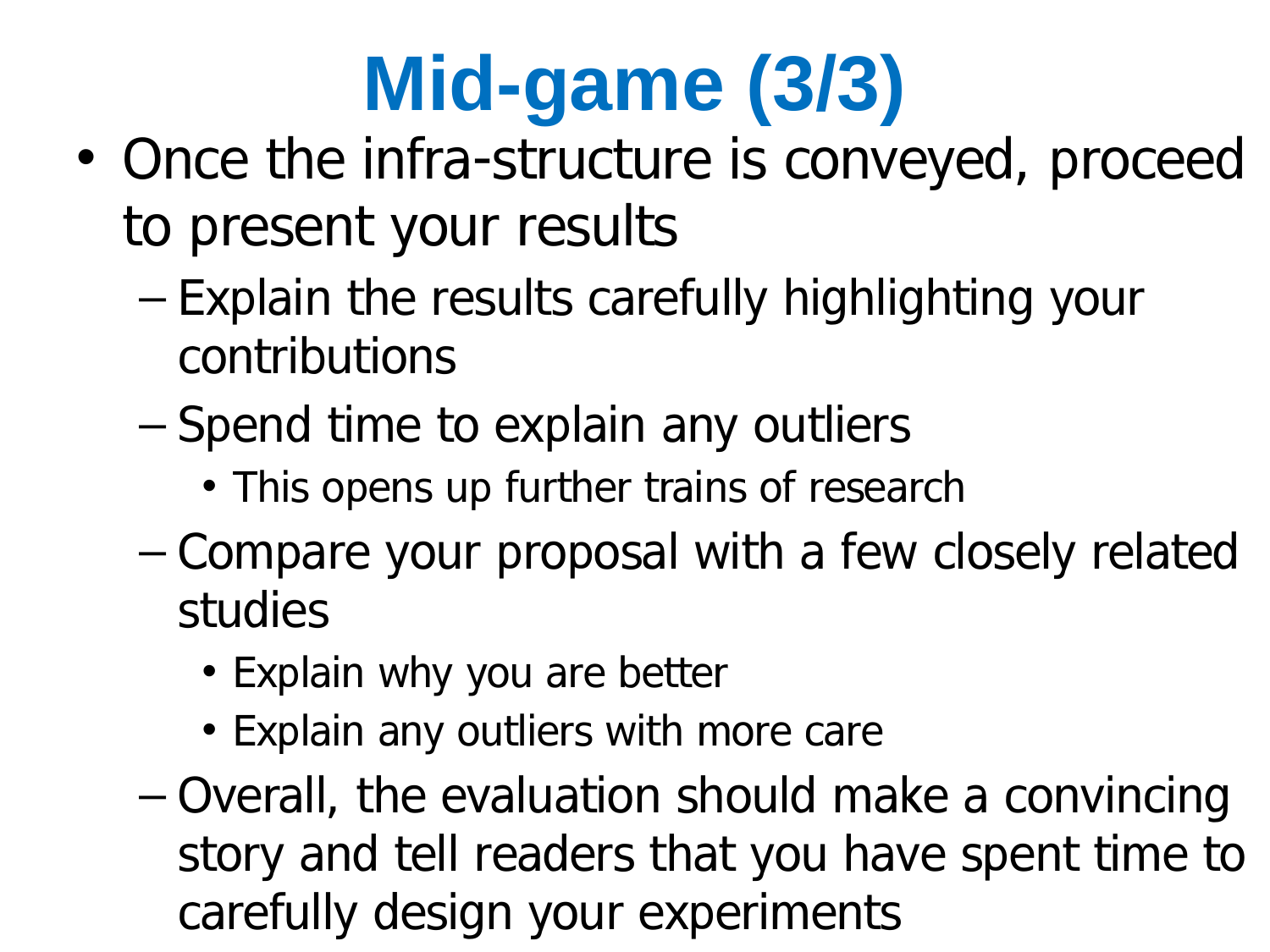

# Mid-game (3/3)
Once the infra-structure is conveyed, proceed to present your results
Explain the results carefully highlighting your contributions
Spend time to explain any outliers
This opens up further trains of research
Compare your proposal with a few closely related studies
Explain why you are better
Explain any outliers with more care
Overall, the evaluation should make a convincing story and tell readers that you have spent time to carefully design your experiments